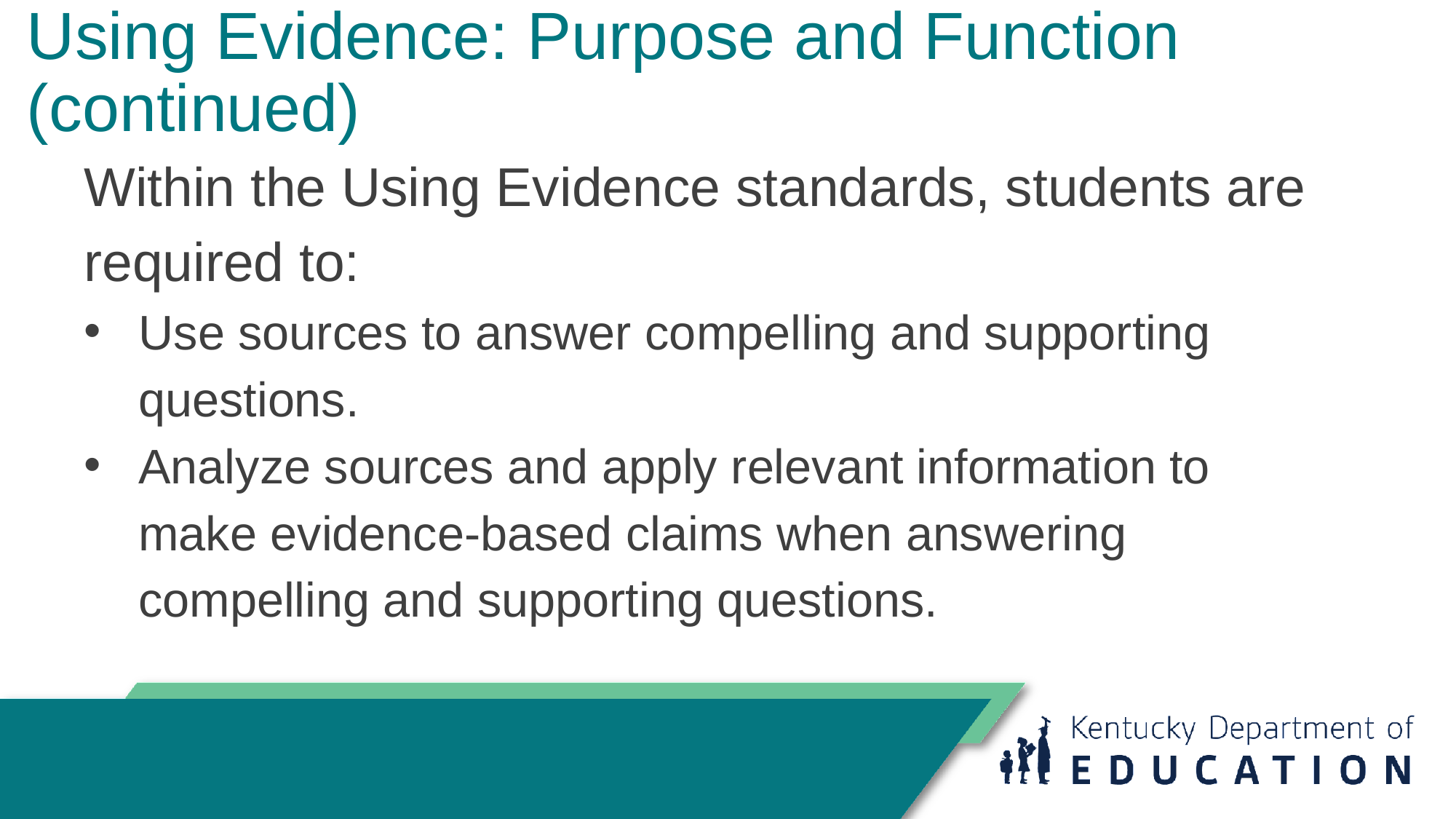

# Using Evidence: Purpose and Function (continued)
Within the Using Evidence standards, students are required to:
Use sources to answer compelling and supporting questions.
Analyze sources and apply relevant information to make evidence-based claims when answering compelling and supporting questions.